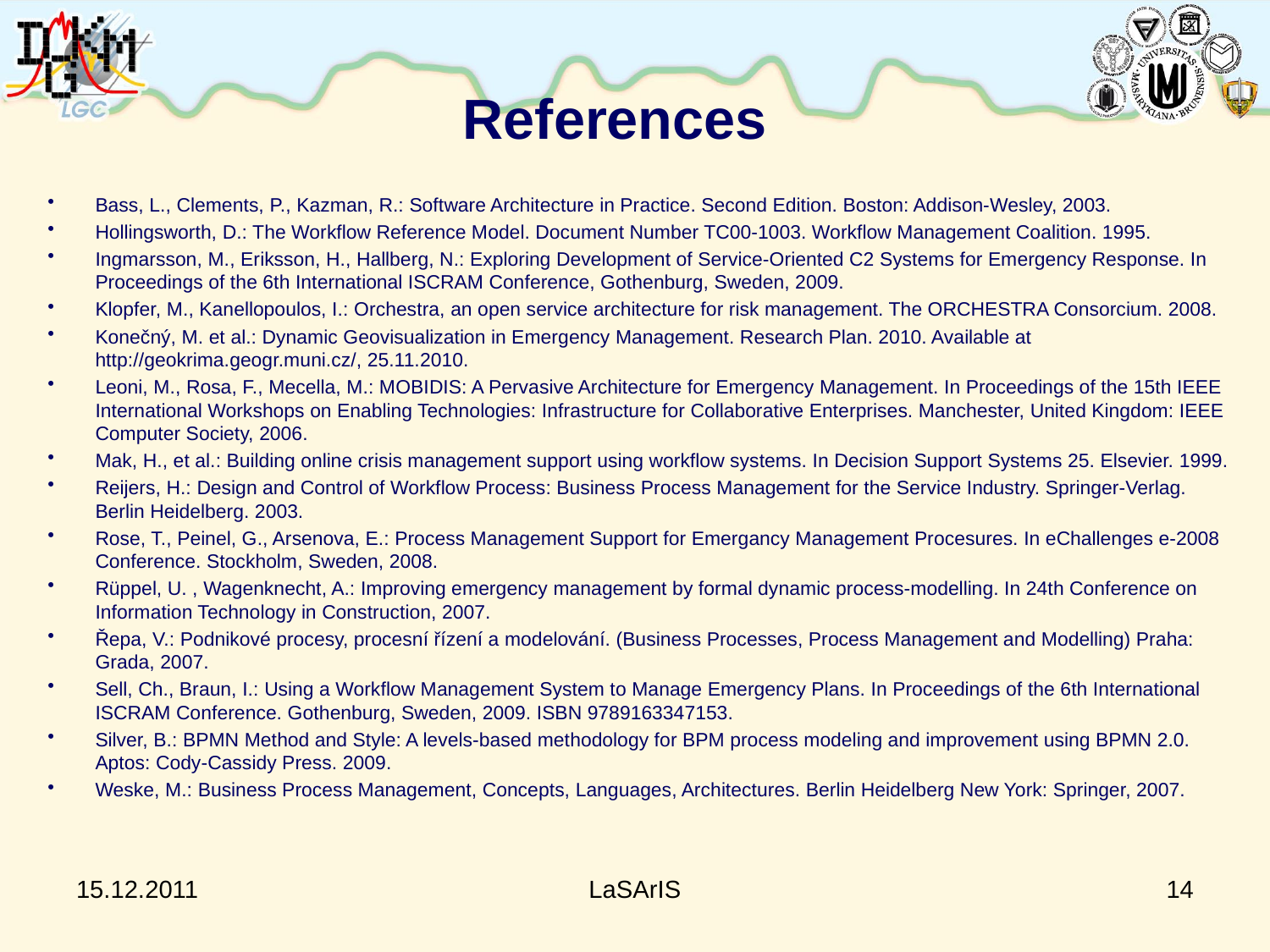

# References
Bass, L., Clements, P., Kazman, R.: Software Architecture in Practice. Second Edition. Boston: Addison-Wesley, 2003.
Hollingsworth, D.: The Workflow Reference Model. Document Number TC00-1003. Workflow Management Coalition. 1995.
Ingmarsson, M., Eriksson, H., Hallberg, N.: Exploring Development of Service-Oriented C2 Systems for Emergency Response. In Proceedings of the 6th International ISCRAM Conference, Gothenburg, Sweden, 2009.
Klopfer, M., Kanellopoulos, I.: Orchestra, an open service architecture for risk management. The ORCHESTRA Consorcium. 2008.
Konečný, M. et al.: Dynamic Geovisualization in Emergency Management. Research Plan. 2010. Available at http://geokrima.geogr.muni.cz/, 25.11.2010.
Leoni, M., Rosa, F., Mecella, M.: MOBIDIS: A Pervasive Architecture for Emergency Management. In Proceedings of the 15th IEEE International Workshops on Enabling Technologies: Infrastructure for Collaborative Enterprises. Manchester, United Kingdom: IEEE Computer Society, 2006.
Mak, H., et al.: Building online crisis management support using workflow systems. In Decision Support Systems 25. Elsevier. 1999.
Reijers, H.: Design and Control of Workflow Process: Business Process Management for the Service Industry. Springer-Verlag. Berlin Heidelberg. 2003.
Rose, T., Peinel, G., Arsenova, E.: Process Management Support for Emergancy Management Procesures. In eChallenges e-2008 Conference. Stockholm, Sweden, 2008.
Rüppel, U. , Wagenknecht, A.: Improving emergency management by formal dynamic process-modelling. In 24th Conference on Information Technology in Construction, 2007.
Řepa, V.: Podnikové procesy, procesní řízení a modelování. (Business Processes, Process Management and Modelling) Praha: Grada, 2007.
Sell, Ch., Braun, I.: Using a Workflow Management System to Manage Emergency Plans. In Proceedings of the 6th International ISCRAM Conference. Gothenburg, Sweden, 2009. ISBN 9789163347153.
Silver, B.: BPMN Method and Style: A levels-based methodology for BPM process modeling and improvement using BPMN 2.0. Aptos: Cody-Cassidy Press. 2009.
Weske, M.: Business Process Management, Concepts, Languages, Architectures. Berlin Heidelberg New York: Springer, 2007.
15.12.2011
LaSArIS
14